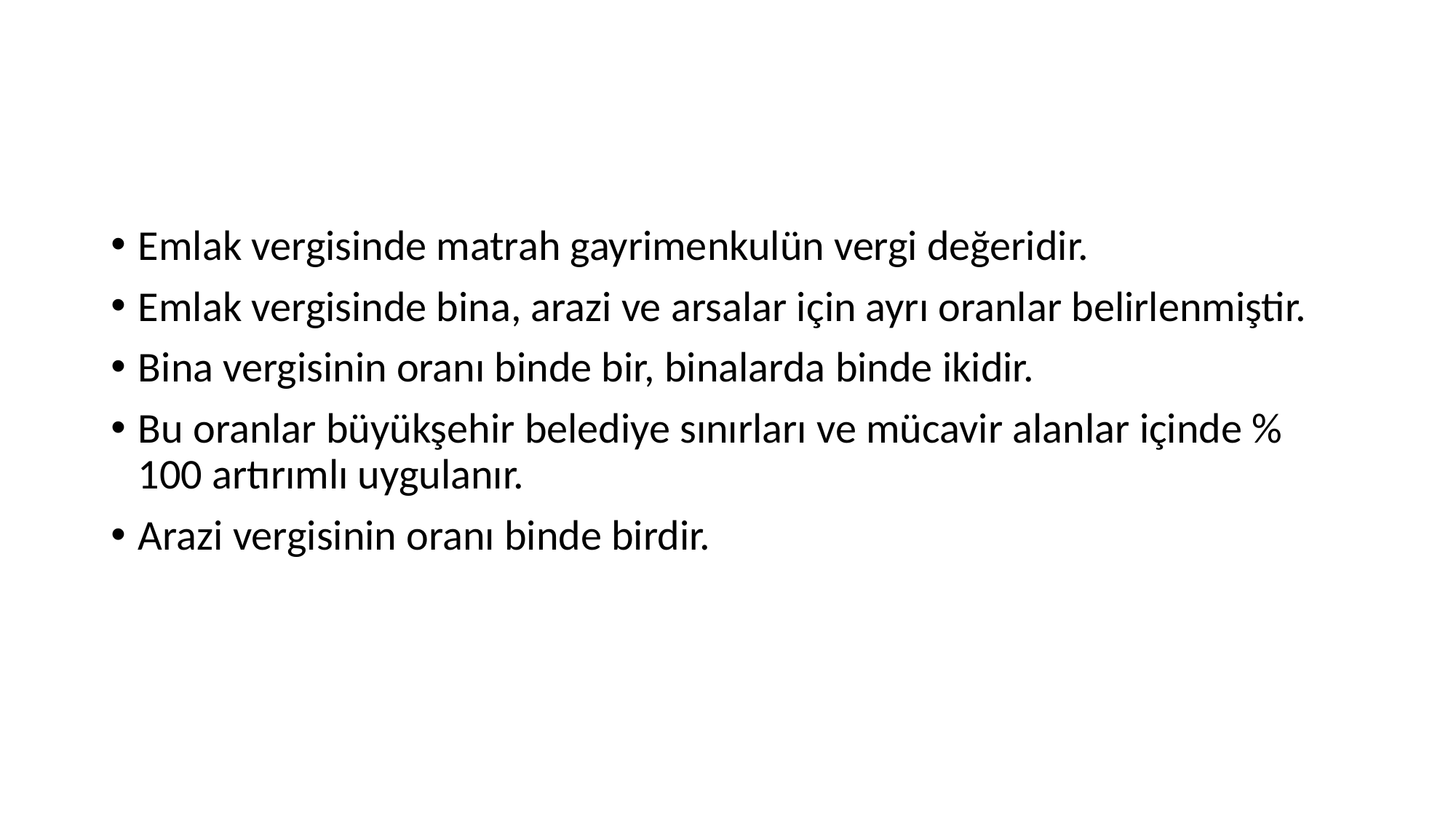

#
Emlak vergisinde matrah gayrimenkulün vergi değeridir.
Emlak vergisinde bina, arazi ve arsalar için ayrı oranlar belirlenmiştir.
Bina vergisinin oranı binde bir, binalarda binde ikidir.
Bu oranlar büyükşehir belediye sınırları ve mücavir alanlar içinde % 100 artırımlı uygulanır.
Arazi vergisinin oranı binde birdir.